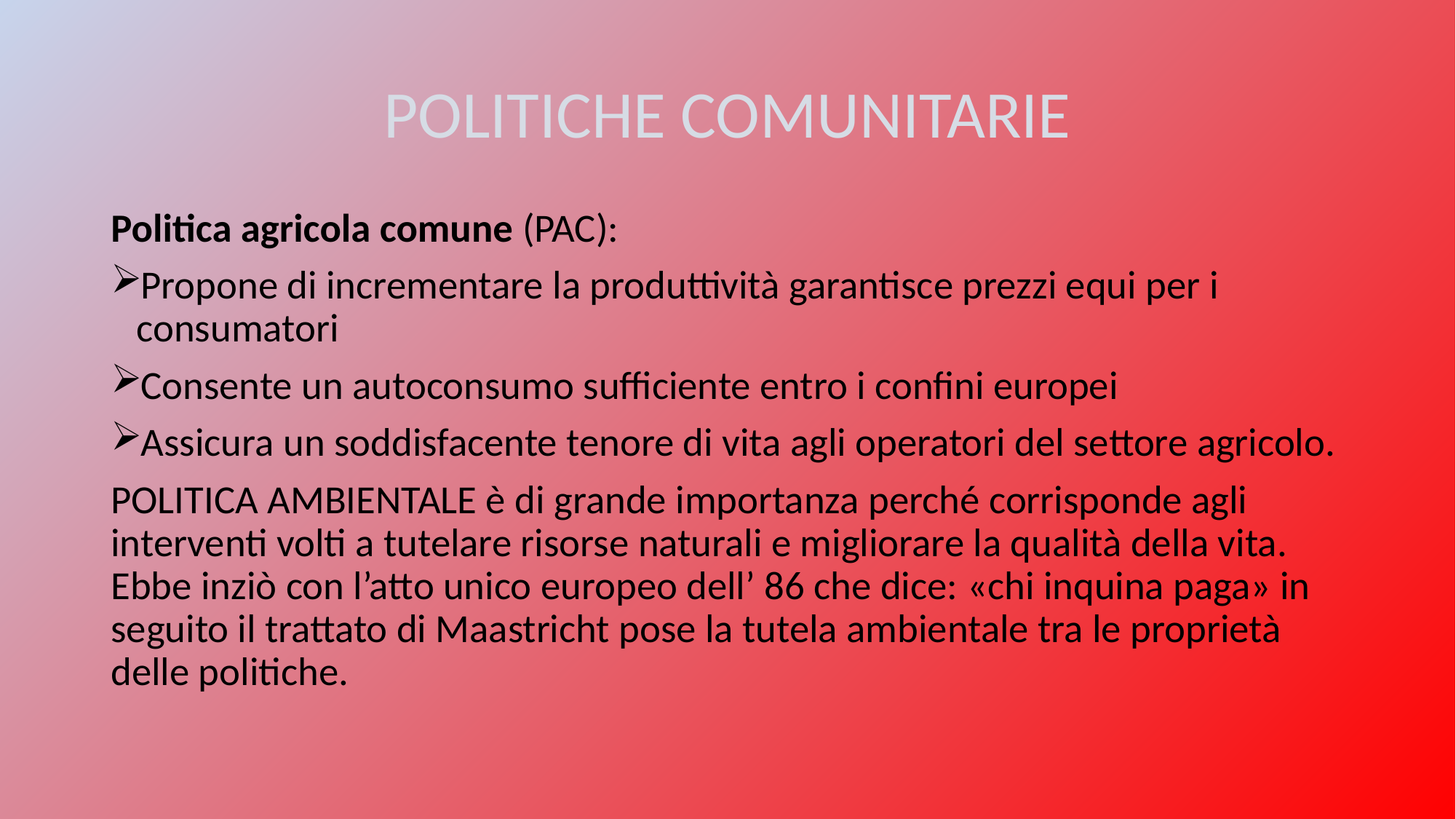

# POLITICHE COMUNITARIE
Politica agricola comune (PAC):
Propone di incrementare la produttività garantisce prezzi equi per i consumatori
Consente un autoconsumo sufficiente entro i confini europei
Assicura un soddisfacente tenore di vita agli operatori del settore agricolo.
POLITICA AMBIENTALE è di grande importanza perché corrisponde agli interventi volti a tutelare risorse naturali e migliorare la qualità della vita. Ebbe inziò con l’atto unico europeo dell’ 86 che dice: «chi inquina paga» in seguito il trattato di Maastricht pose la tutela ambientale tra le proprietà delle politiche.